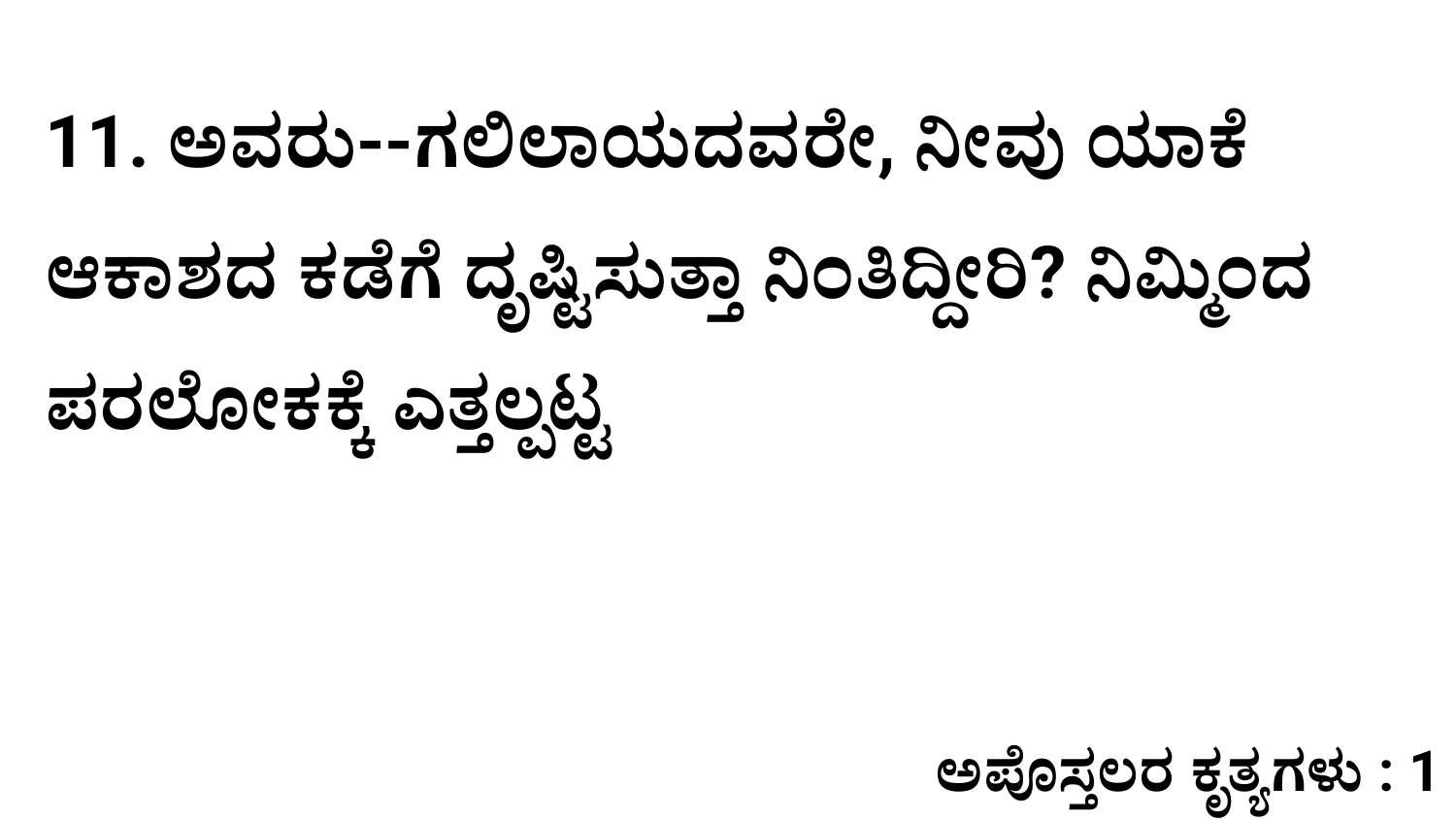

11. ಅವರು--ಗಲಿಲಾಯದವರೇ, ನೀವು ಯಾಕೆ ಆಕಾಶದ ಕಡೆಗೆ ದೃಷ್ಟಿಸುತ್ತಾ ನಿಂತಿದ್ದೀರಿ? ನಿಮ್ಮಿಂದ ಪರಲೋಕಕ್ಕೆ ಎತ್ತಲ್ಪಟ್ಟ
ಅಪೊಸ್ತಲರ ಕೃತ್ಯಗಳು : 1